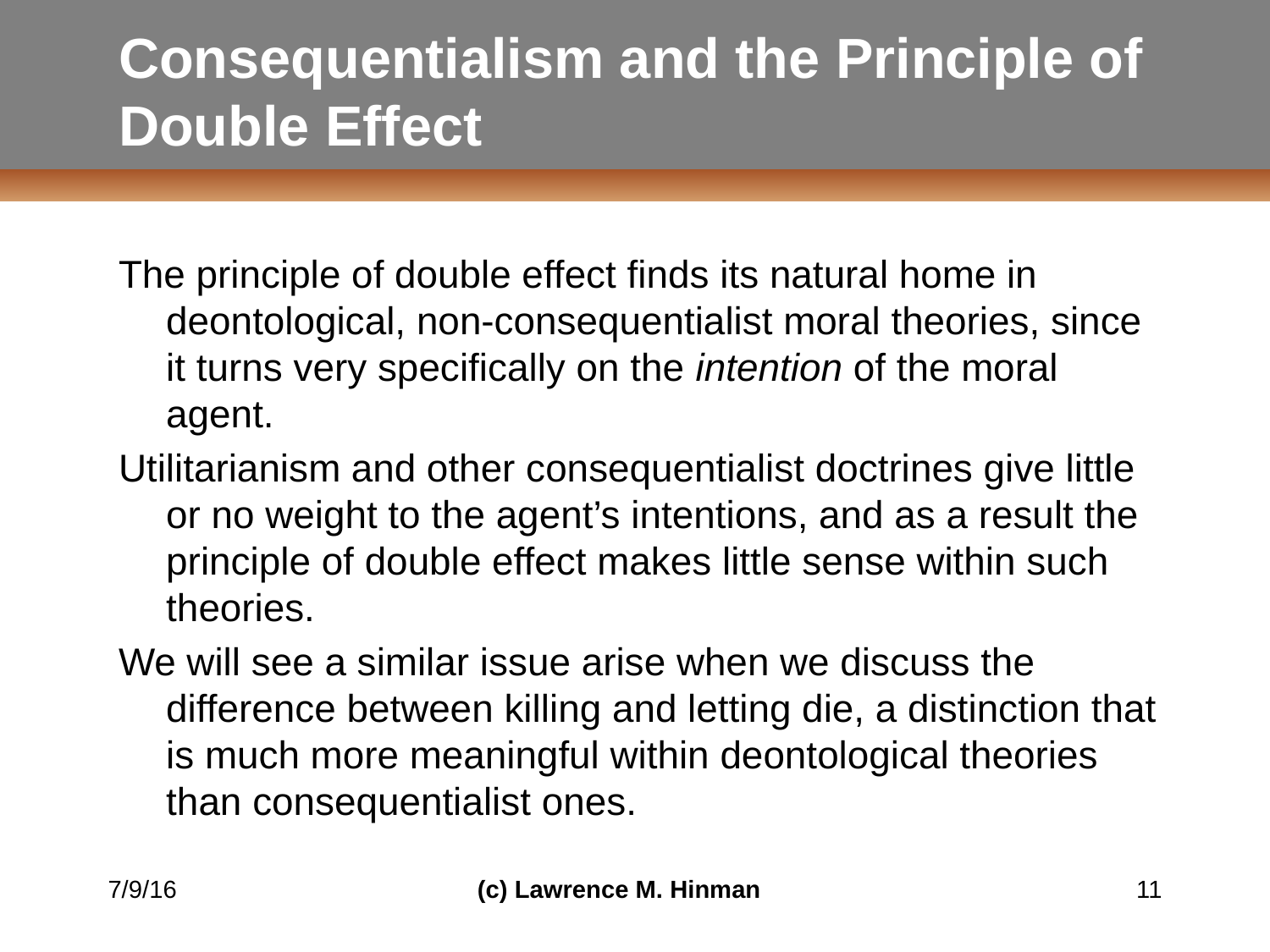

# Consequentialism and the Principle of Double Effect
The principle of double effect finds its natural home in deontological, non-consequentialist moral theories, since it turns very specifically on the intention of the moral agent.
Utilitarianism and other consequentialist doctrines give little or no weight to the agent’s intentions, and as a result the principle of double effect makes little sense within such theories.
We will see a similar issue arise when we discuss the difference between killing and letting die, a distinction that is much more meaningful within deontological theories than consequentialist ones.
7/9/16
(c) Lawrence M. Hinman
11